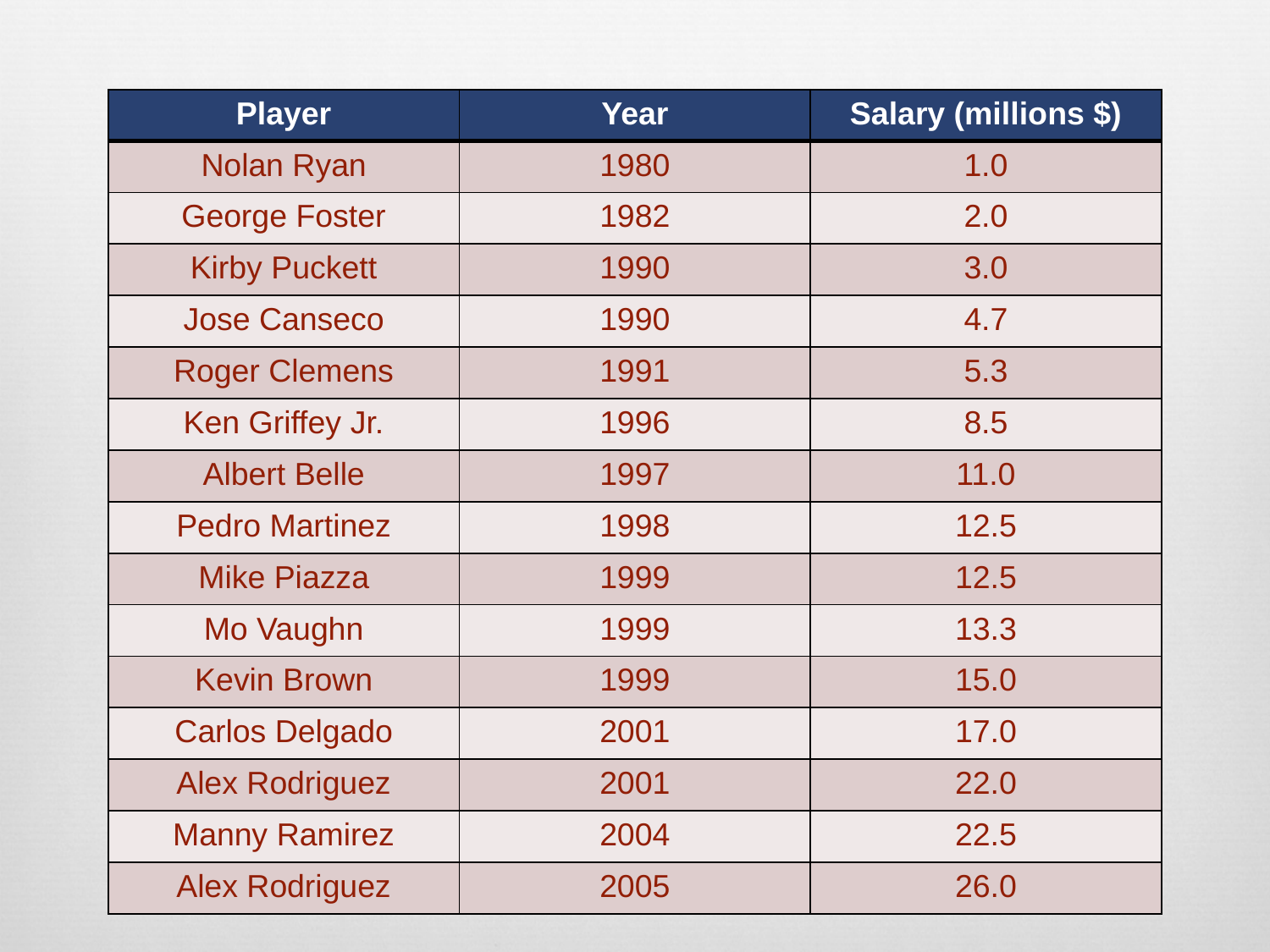

| Player | Year | Salary (millions $) |
| --- | --- | --- |
| Nolan Ryan | 1980 | 1.0 |
| George Foster | 1982 | 2.0 |
| Kirby Puckett | 1990 | 3.0 |
| Jose Canseco | 1990 | 4.7 |
| Roger Clemens | 1991 | 5.3 |
| Ken Griffey Jr. | 1996 | 8.5 |
| Albert Belle | 1997 | 11.0 |
| Pedro Martinez | 1998 | 12.5 |
| Mike Piazza | 1999 | 12.5 |
| Mo Vaughn | 1999 | 13.3 |
| Kevin Brown | 1999 | 15.0 |
| Carlos Delgado | 2001 | 17.0 |
| Alex Rodriguez | 2001 | 22.0 |
| Manny Ramirez | 2004 | 22.5 |
| Alex Rodriguez | 2005 | 26.0 |